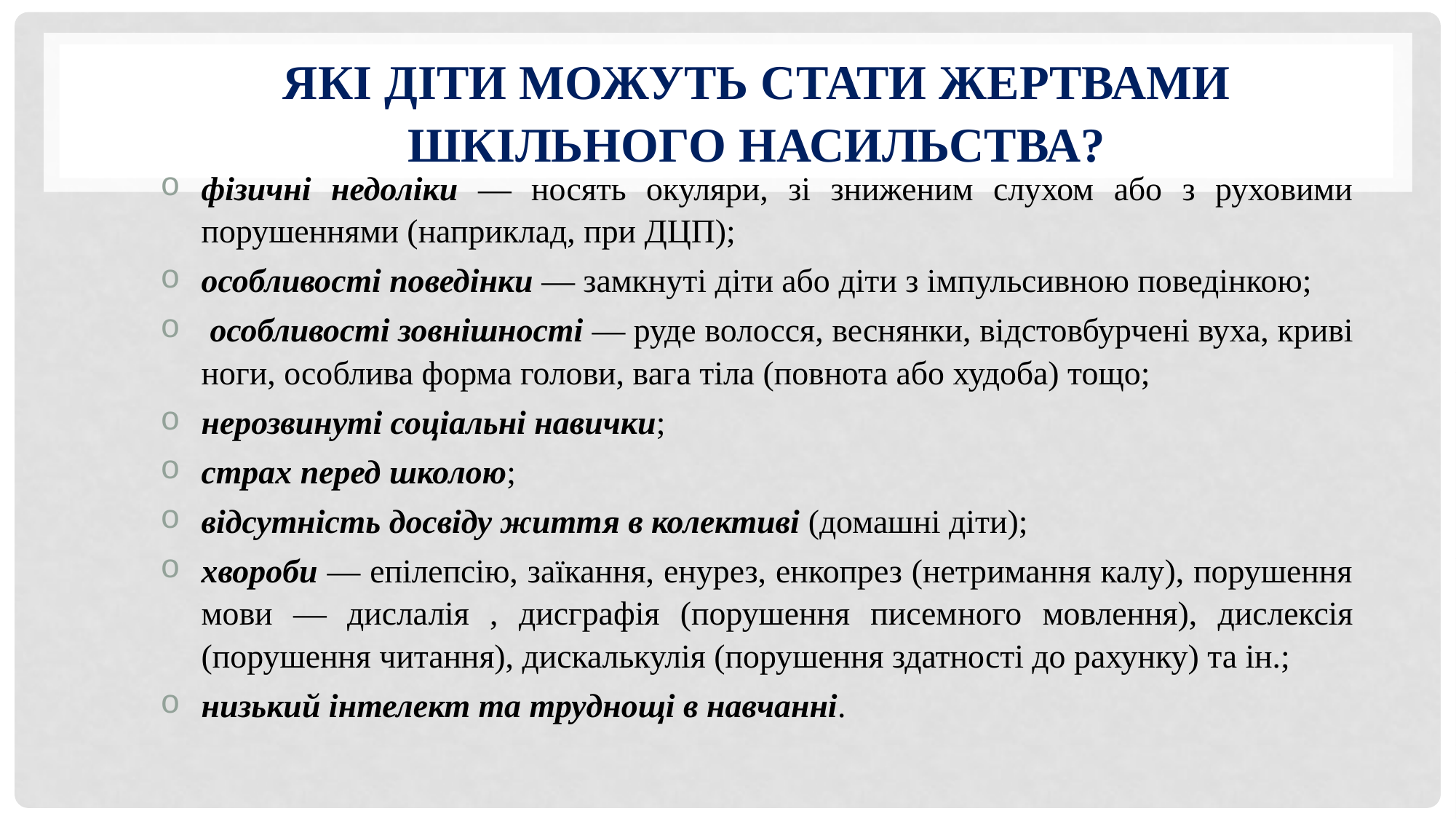

# Які діти можуть стати жертвами шкільного насильства?
фізичні недоліки — носять окуляри, зі зниженим слухом або з руховими порушеннями (наприклад, при ДЦП);
особливості поведінки — замкнуті діти або діти з імпульсивною поведінкою;
 особливості зовнішності — руде волосся, веснянки, відстовбур­чені вуха, криві ноги, особлива форма голови, вага тіла (повнота або худоба) тощо;
нерозвинуті соціальні навички;
страх перед школою;
відсутність досвіду життя в колективі (домашні діти);
хвороби — епілепсію, заїкання, енурез, енкопрез (нетримання калу), порушення мо­ви — дислалія , дисграфія (порушення писем­ного мовлення), дислексія (порушення читання), дискалькулія (порушення здатності до рахунку) та ін.;
низький інтелект та труднощі в навчанні.